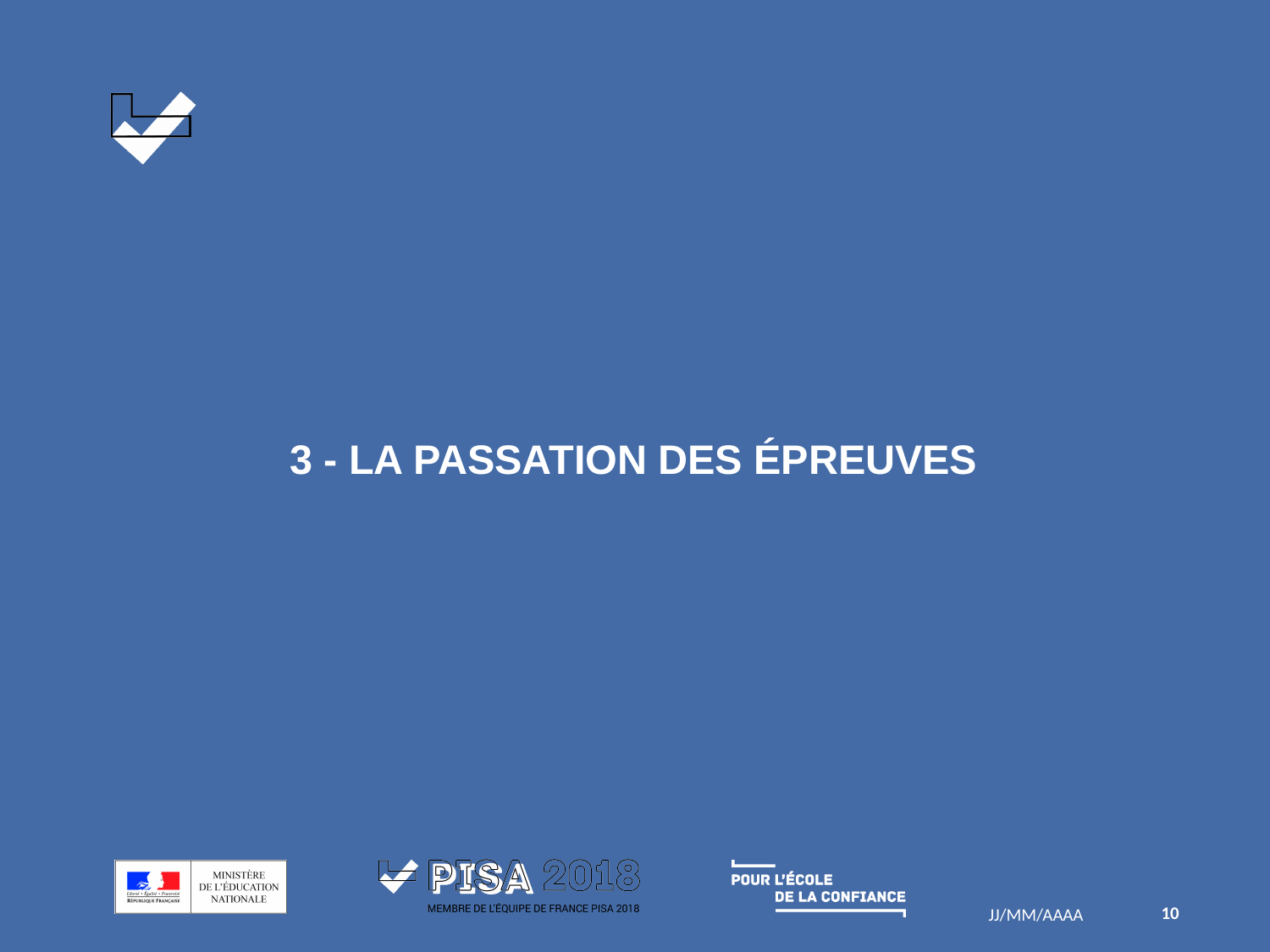

# 3 - LA PASSATION DES ÉPREUVES
10